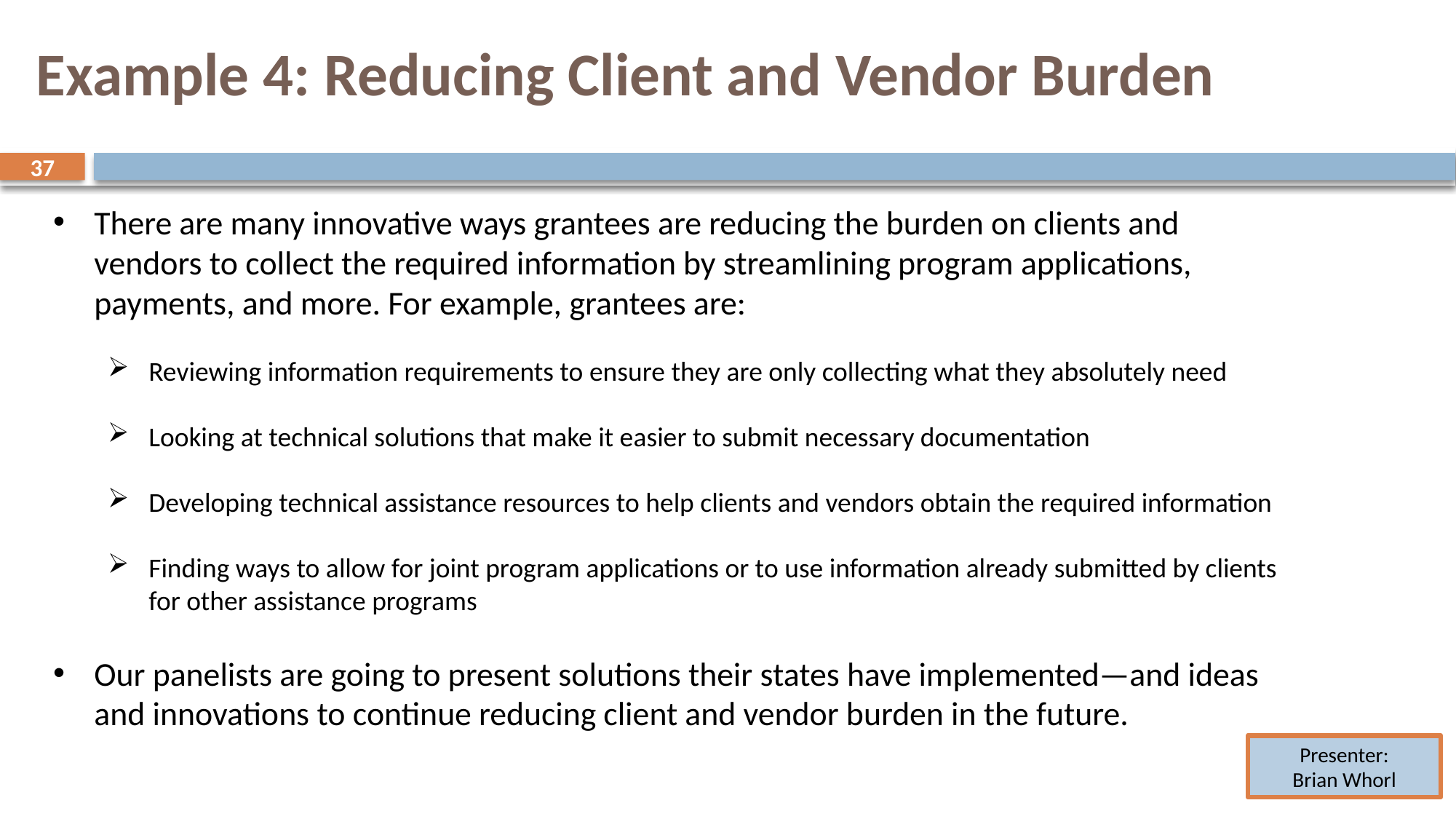

# Example 4: Reducing Client and Vendor Burden
37
37
There are many innovative ways grantees are reducing the burden on clients and vendors to collect the required information by streamlining program applications, payments, and more. For example, grantees are:

Reviewing information requirements to ensure they are only collecting what they absolutely need

Looking at technical solutions that make it easier to submit necessary documentation

Developing technical assistance resources to help clients and vendors obtain the required information

Finding ways to allow for joint program applications or to use information already submitted by clients for other assistance programs

Our panelists are going to present solutions their states have implemented—and ideas and innovations to continue reducing client and vendor burden in the future.

Presenter:
Brian Whorl